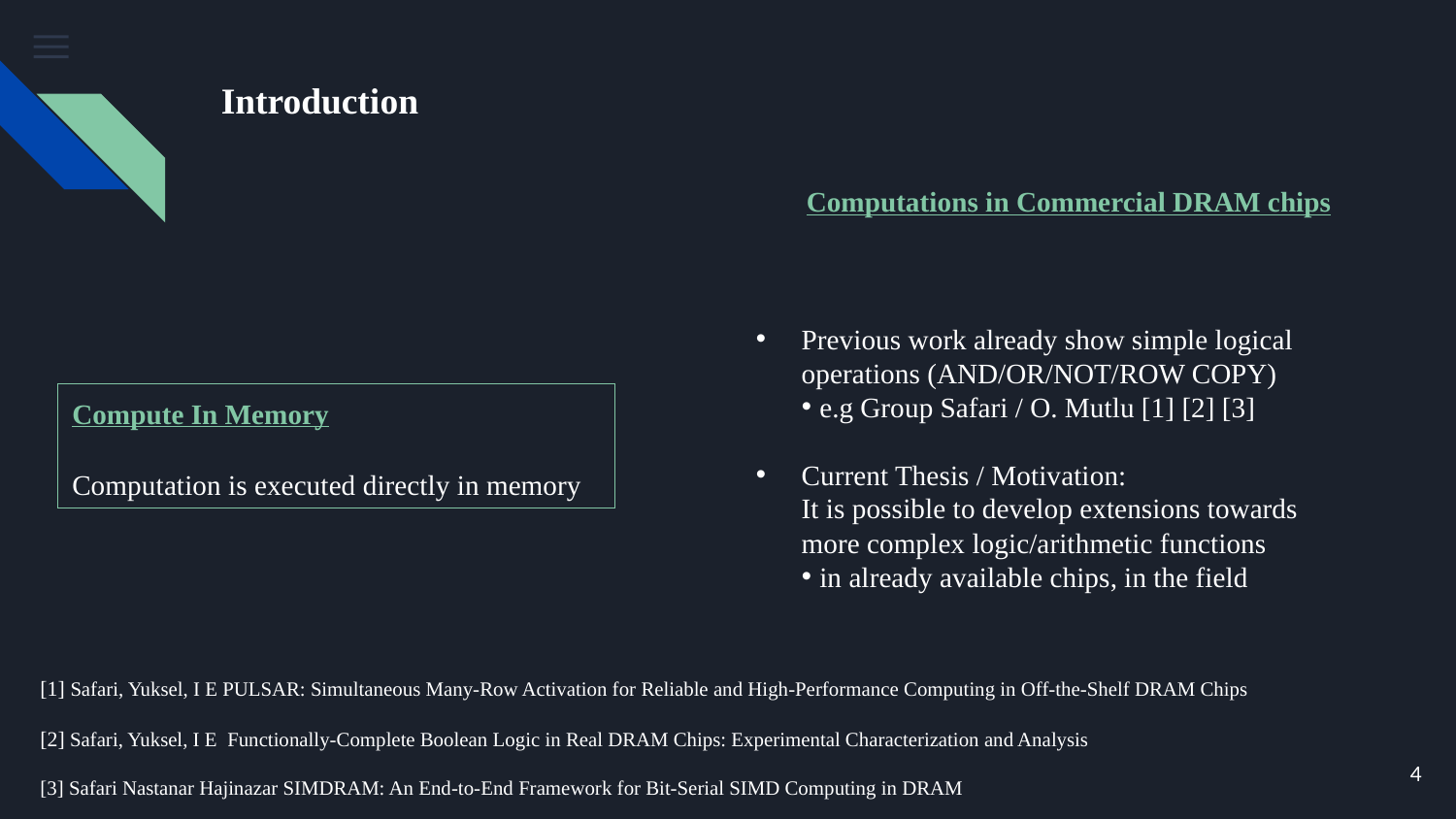

# Introduction
					Computations in Commercial DRAM chips

Previous work already show simple logical operations (AND/OR/NOT/ROW COPY)
e.g Group Safari / O. Mutlu [1] [2] [3]

Current Thesis / Motivation:
It is possible to develop extensions towards more complex logic/arithmetic functions
in already available chips, in the field

Compute In Memory
Computation is executed directly in memory
[1] Safari, Yuksel, I E PULSAR: Simultaneous Many-Row Activation for Reliable and High-Performance Computing in Off-the-Shelf DRAM Chips

[2] Safari, Yuksel, I E  Functionally-Complete Boolean Logic in Real DRAM Chips: Experimental Characterization and Analysis

[3] Safari Nastanar Hajinazar SIMDRAM: An End-to-End Framework for Bit-Serial SIMD Computing in DRAM

4